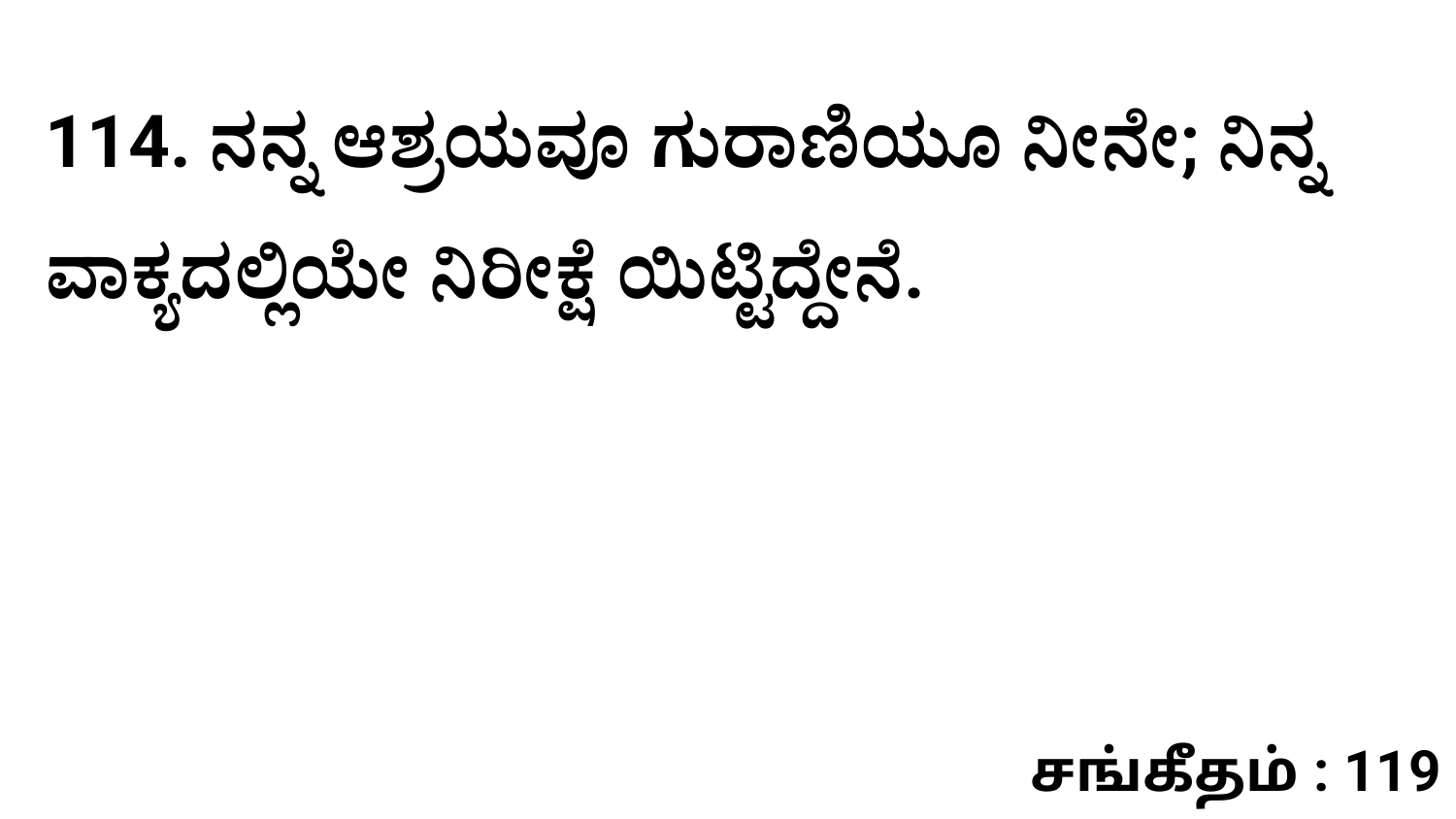

114. ನನ್ನ ಆಶ್ರಯವೂ ಗುರಾಣಿಯೂ ನೀನೇ; ನಿನ್ನ ವಾಕ್ಯದಲ್ಲಿಯೇ ನಿರೀಕ್ಷೆ ಯಿಟ್ಟಿದ್ದೇನೆ.
சங்கீதம் : 119